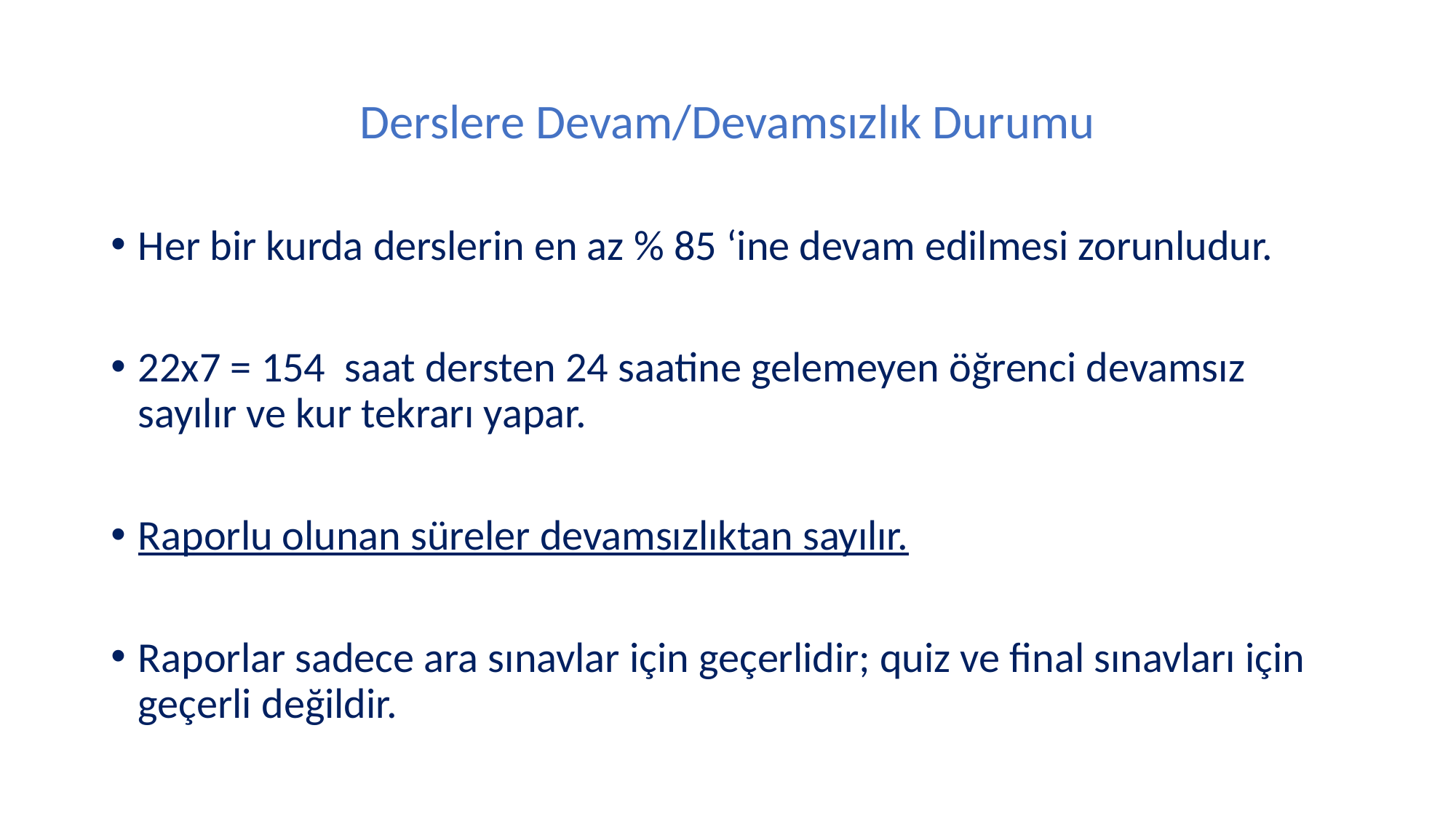

# Derslere Devam/Devamsızlık Durumu
Her bir kurda derslerin en az % 85 ‘ine devam edilmesi zorunludur.

22x7 = 154  saat dersten 24 saatine gelemeyen öğrenci devamsız sayılır ve kur tekrarı yapar.

Raporlu olunan süreler devamsızlıktan sayılır.

Raporlar sadece ara sınavlar için geçerlidir; quiz ve final sınavları için geçerli değildir.